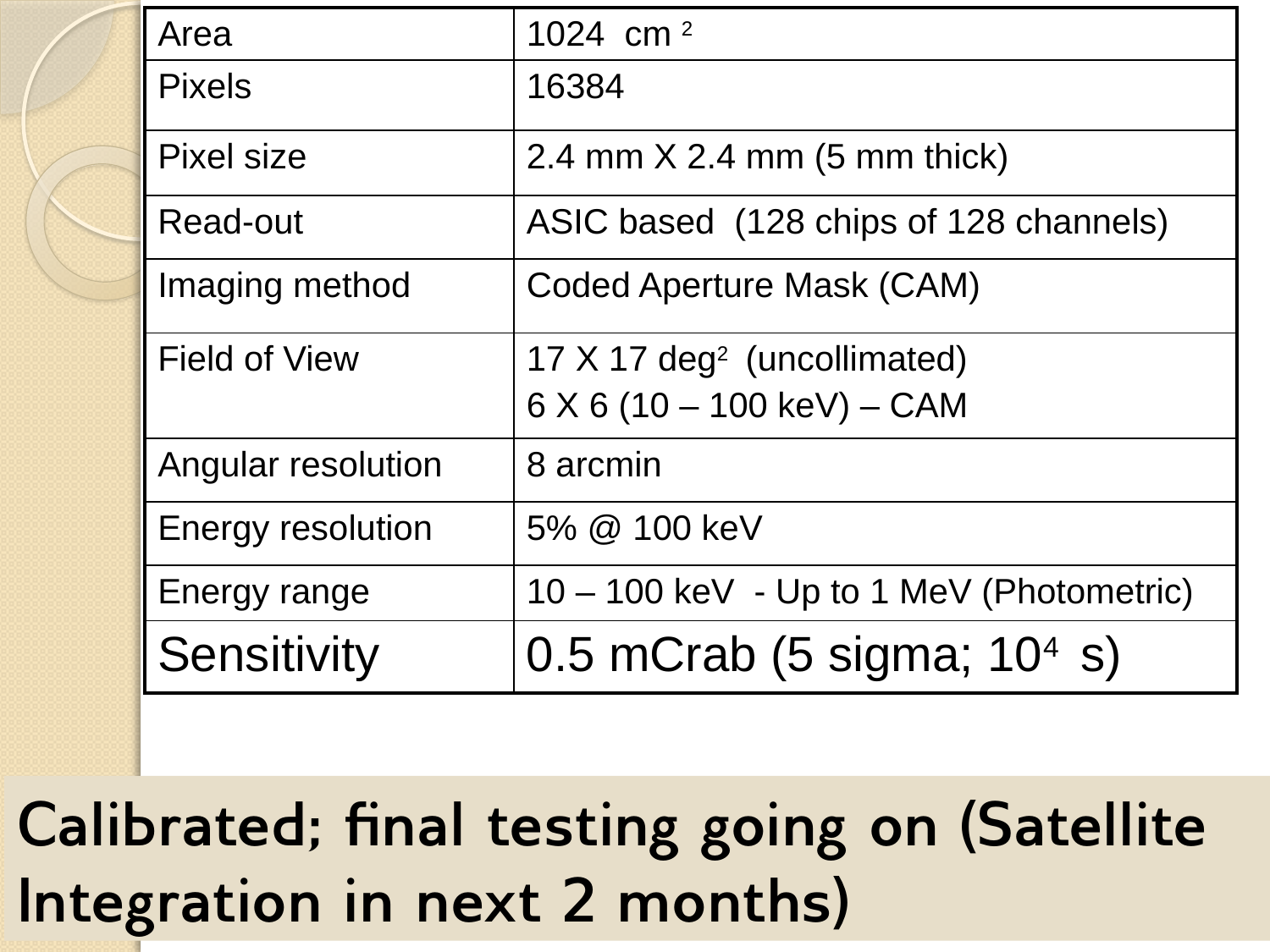

| Area | 1024 cm 2 |
| --- | --- |
| Pixels | 16384 |
| Pixel size | 2.4 mm X 2.4 mm (5 mm thick) |
| Read-out | ASIC based (128 chips of 128 channels) |
| Imaging method | Coded Aperture Mask (CAM) |
| Field of View | 17 X 17 deg2 (uncollimated) 6 X 6 (10 – 100 keV) – CAM |
| Angular resolution | 8 arcmin |
| Energy resolution | 5% @ 100 keV |
| Energy range | 10 – 100 keV - Up to 1 MeV (Photometric) |
| Sensitivity | 0.5 mCrab (5 sigma; 104 s) |
Calibrated; final testing going on (Satellite Integration in next 2 months)
13-May-14
A.R. Rao      IACHEC meeting
10